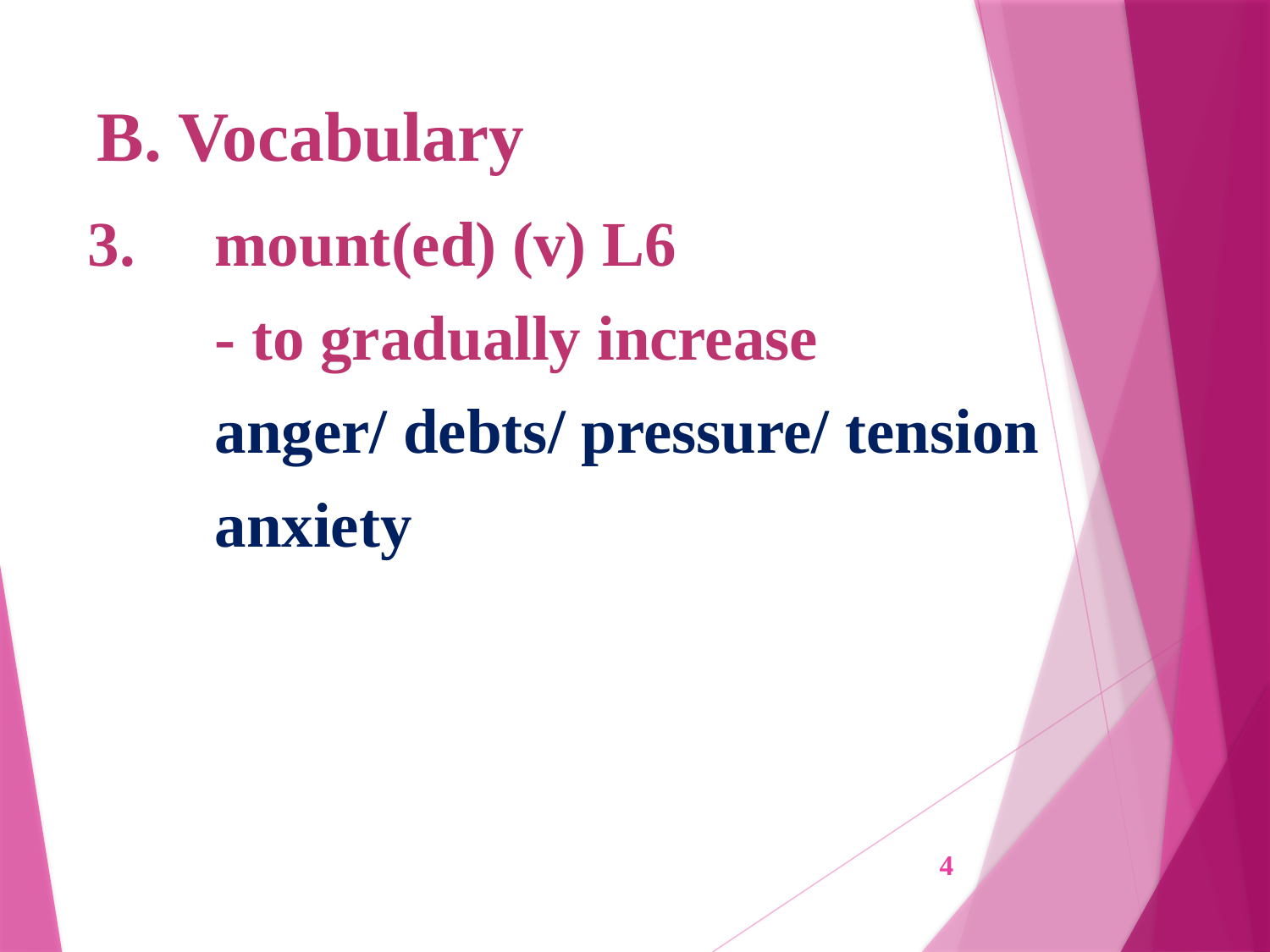

# B. Vocabulary
3.	mount(ed) (v) L6
	- to gradually increase
	anger/ debts/ pressure/ tension
	anxiety

4